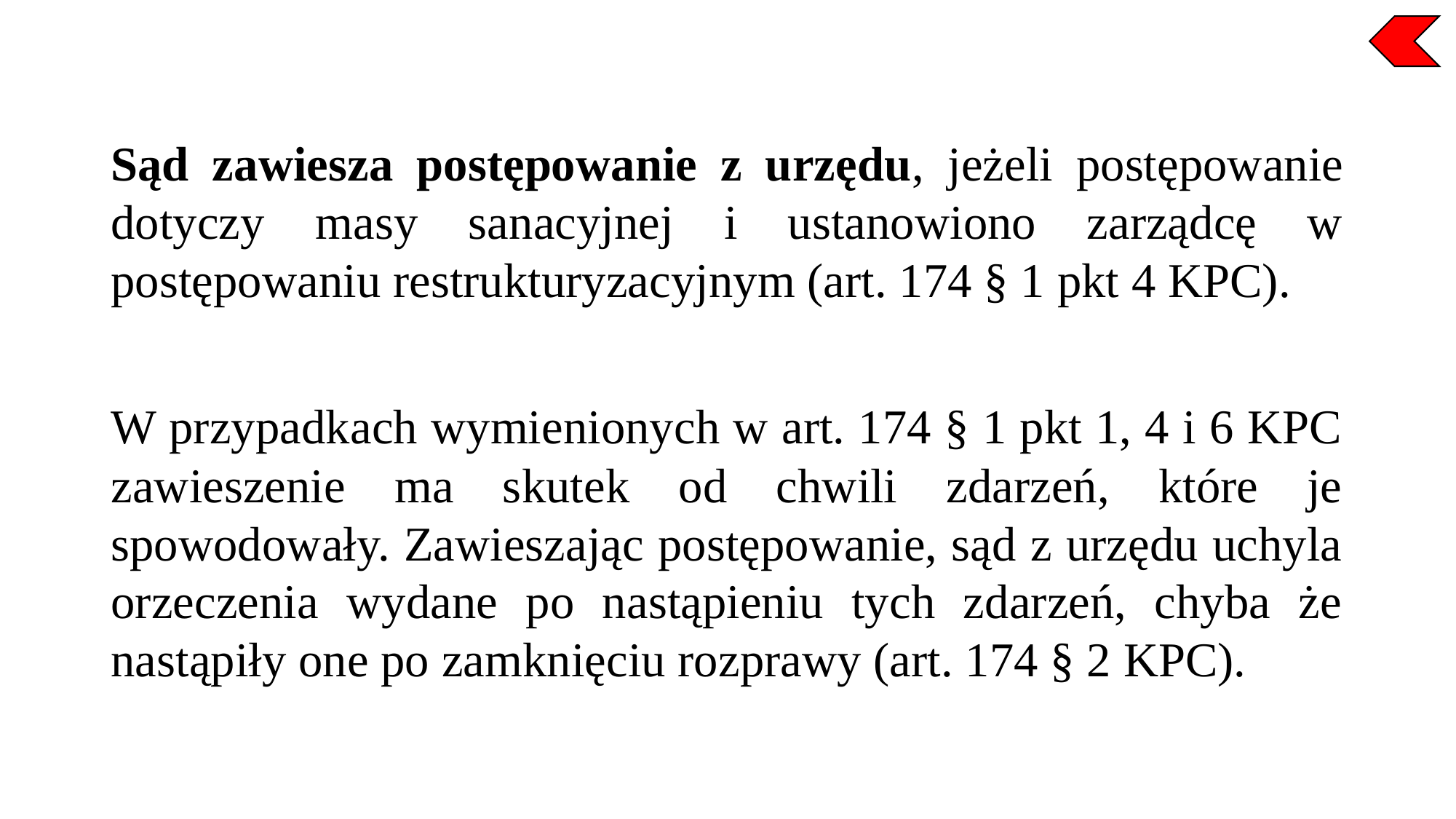

Sąd zawiesza postępowanie z urzędu, jeżeli postępowanie dotyczy masy sanacyjnej i ustanowiono zarządcę w postępowaniu restrukturyzacyjnym (art. 174 § 1 pkt 4 KPC).

W przypadkach wymienionych w art. 174 § 1 pkt 1, 4 i 6 KPC zawieszenie ma skutek od chwili zdarzeń, które je spowodowały. Zawieszając postępowanie, sąd z urzędu uchyla orzeczenia wydane po nastąpieniu tych zdarzeń, chyba że nastąpiły one po zamknięciu rozprawy (art. 174 § 2 KPC).